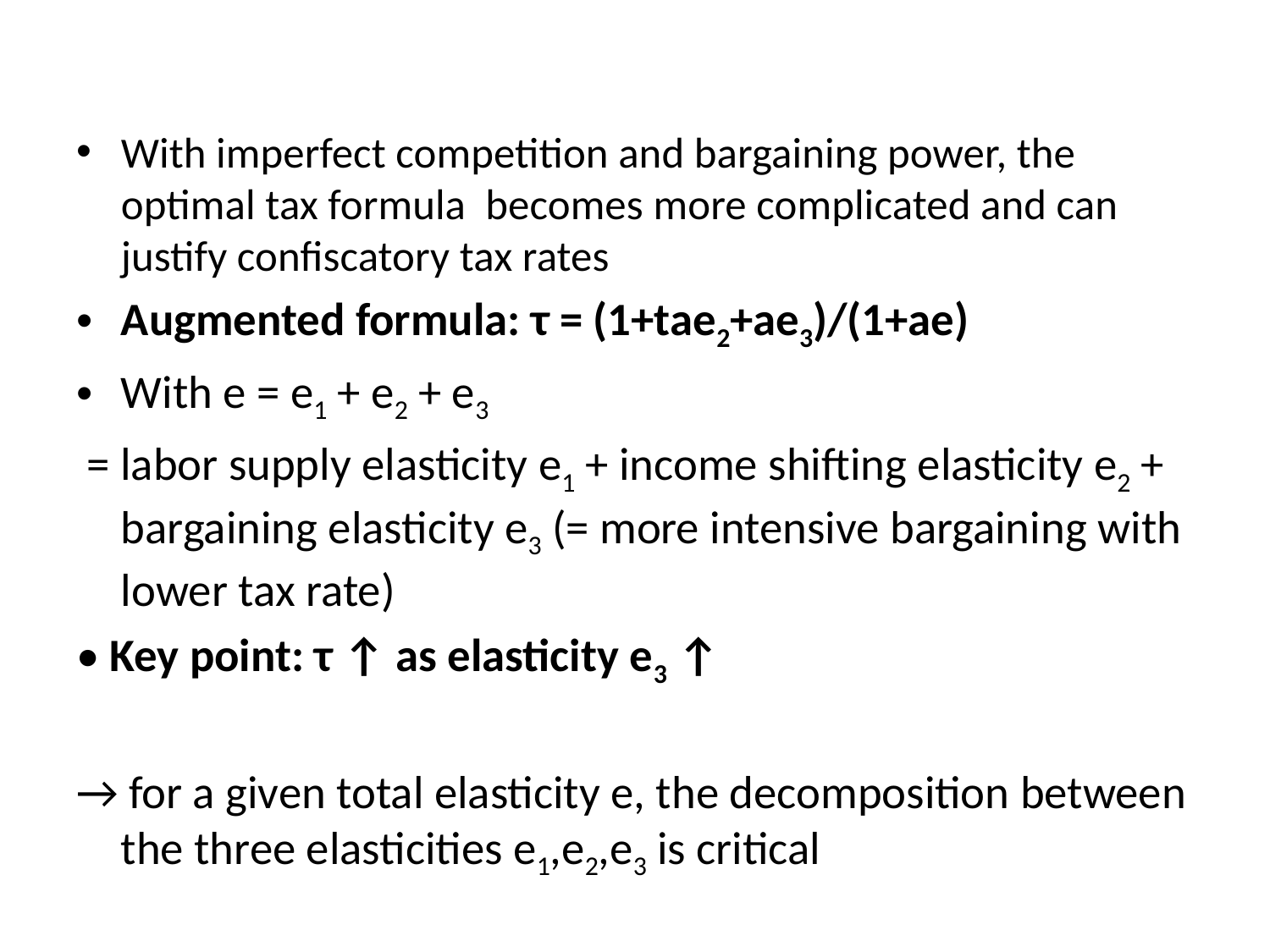

With imperfect competition and bargaining power, the optimal tax formula  becomes more complicated and can justify confiscatory tax rates
Augmented formula: τ = (1+tae2+ae3)/(1+ae)
With e = e1 + e2 + e3
 = labor supply elasticity e1 + income shifting elasticity e2 + bargaining elasticity e3 (= more intensive bargaining with lower tax rate)
• Key point: τ ↑ as elasticity e3 ↑

→ for a given total elasticity e, the decomposition between the three elasticities e1,e2,e3 is critical